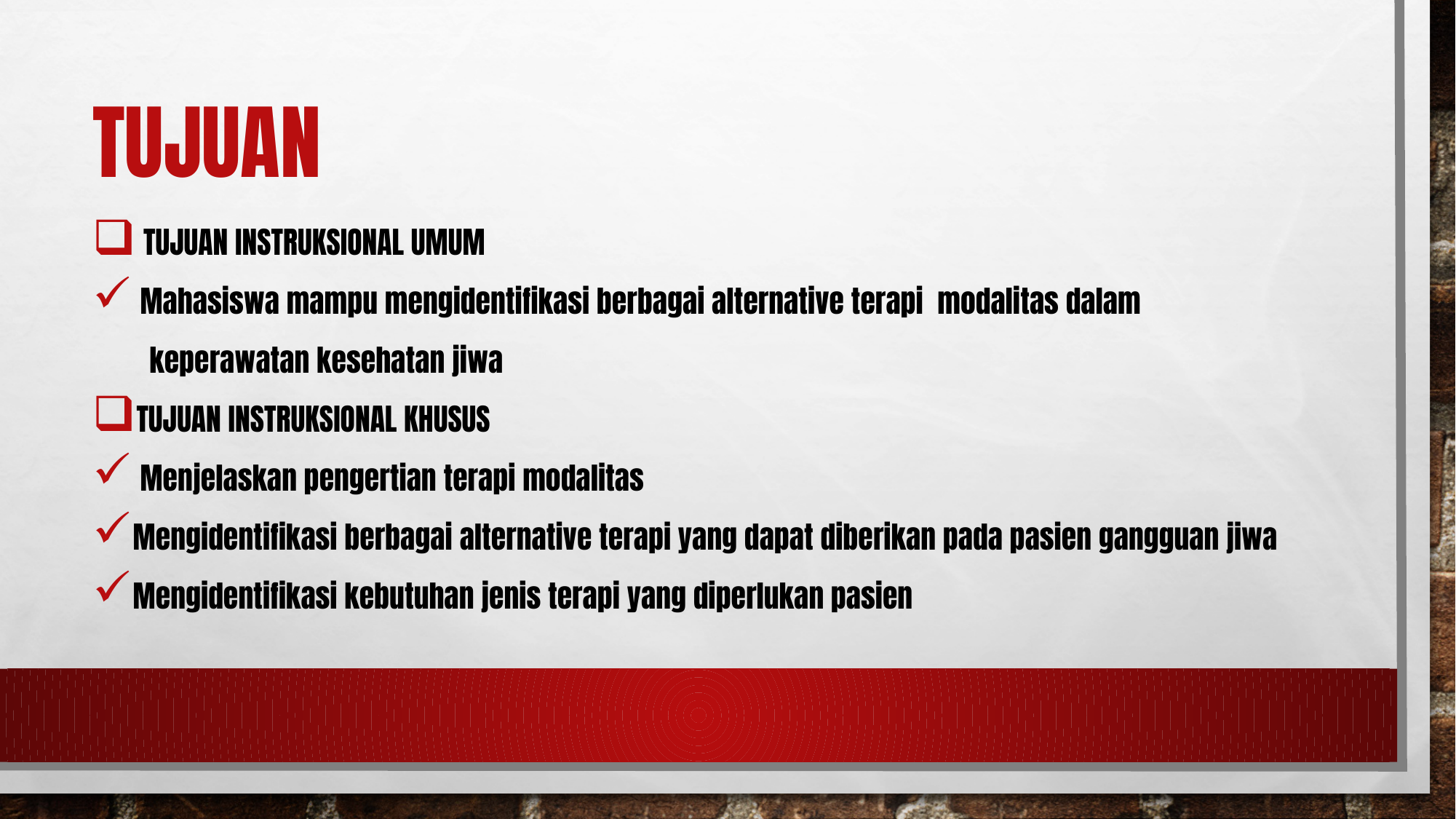

# Tujuan
 tujuan instruksional umum
 Mahasiswa mampu mengidentifikasi berbagai alternative terapi  modalitas dalam
        keperawatan kesehatan jiwa
Tujuan instruksional khusus
 Menjelaskan pengertian terapi modalitas
Mengidentifikasi berbagai alternative terapi yang dapat diberikan pada pasien gangguan jiwa
Mengidentifikasi kebutuhan jenis terapi yang diperlukan pasien